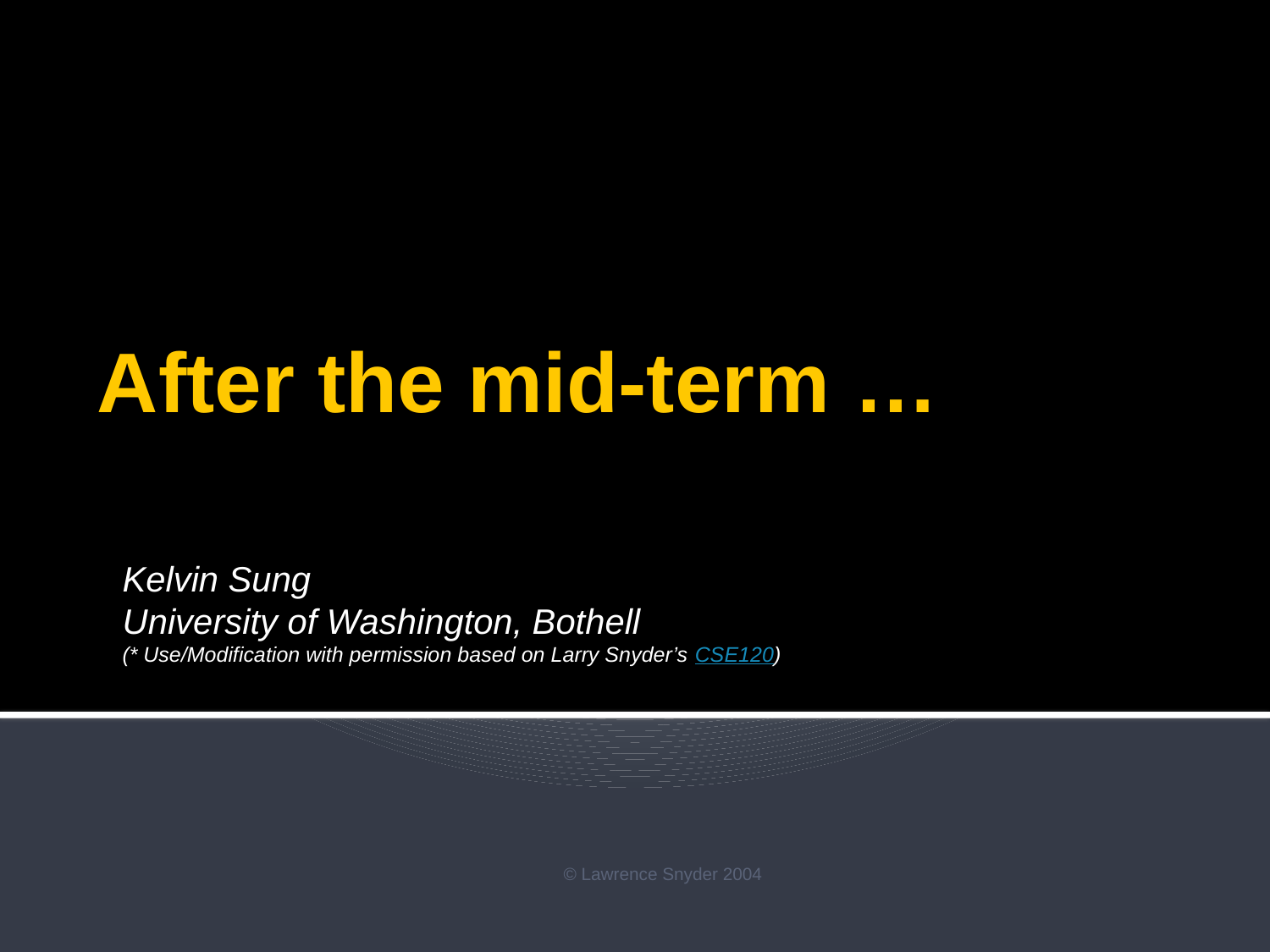

# After the mid-term …
Kelvin Sung
University of Washington, Bothell
(* Use/Modification with permission based on Larry Snyder’s CSE120)
© Lawrence Snyder 2004